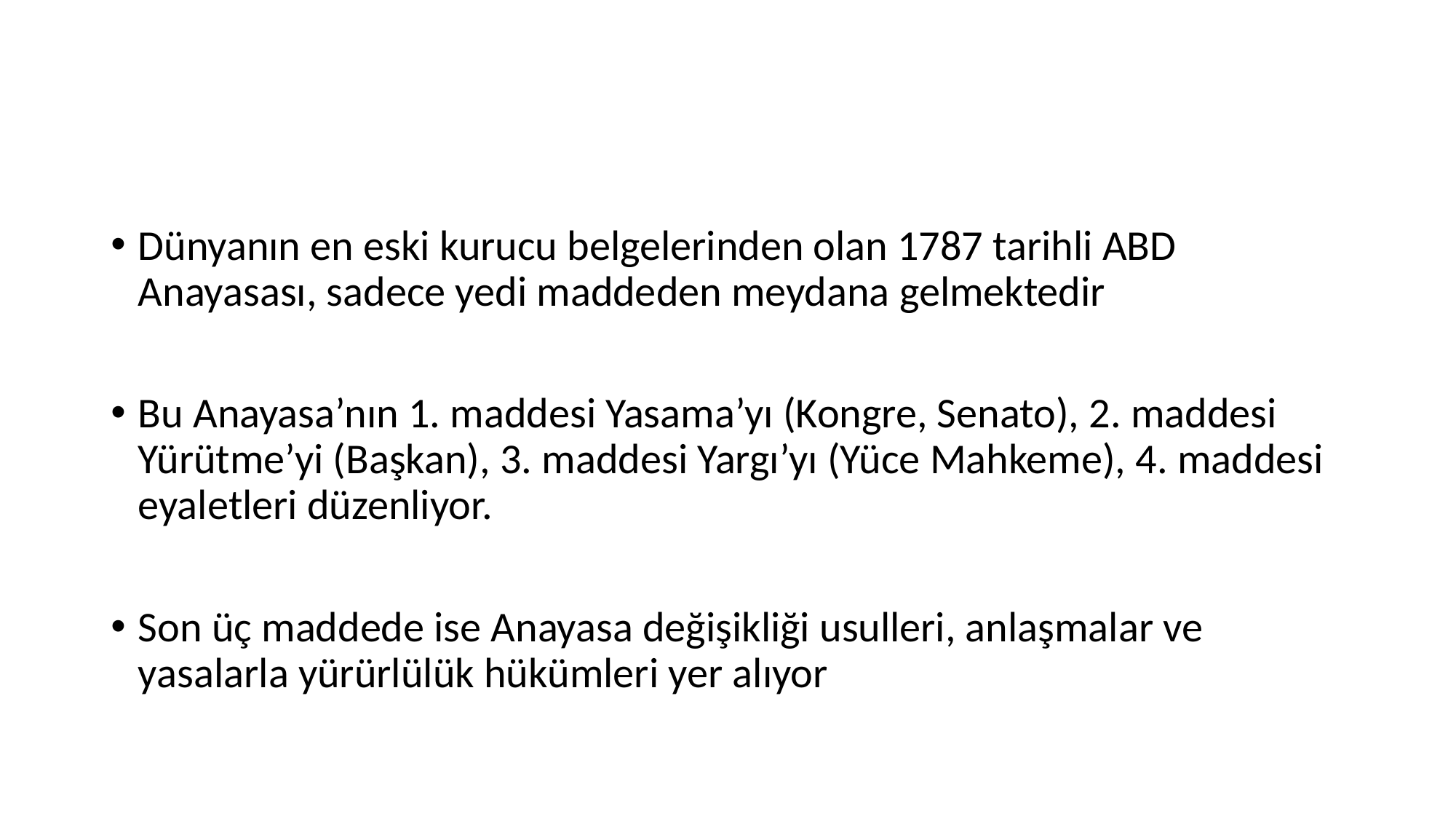

#
Dünyanın en eski kurucu belgelerinden olan 1787 tarihli ABD Anayasası, sadece yedi maddeden meydana gelmektedir

Bu Anayasa’nın 1. maddesi Yasama’yı (Kongre, Senato), 2. maddesi Yürütme’yi (Başkan), 3. maddesi Yargı’yı (Yüce Mahkeme), 4. maddesi eyaletleri düzenliyor.

Son üç maddede ise Anayasa değişikliği usulleri, anlaşmalar ve yasalarla yürürlülük hükümleri yer alıyor